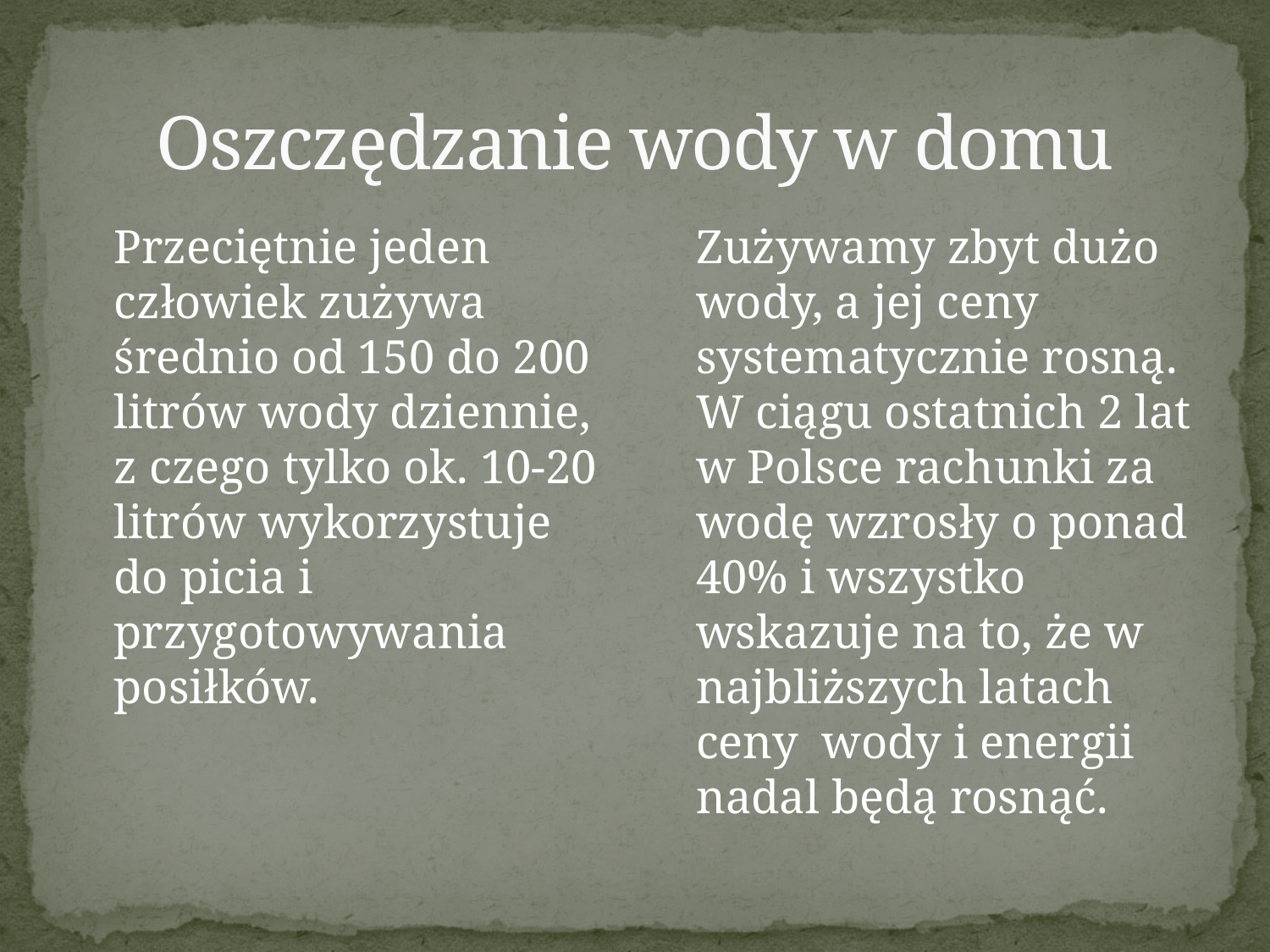

# Oszczędzanie wody w domu
	Przeciętnie jeden człowiek zużywa średnio od 150 do 200 litrów wody dziennie, z czego tylko ok. 10-20 litrów wykorzystuje do picia i przygotowywania posiłków.
	Zużywamy zbyt dużo wody, a jej ceny systematycznie rosną. W ciągu ostatnich 2 lat w Polsce rachunki za wodę wzrosły o ponad 40% i wszystko wskazuje na to, że w najbliższych latach ceny  wody i energii nadal będą rosnąć.